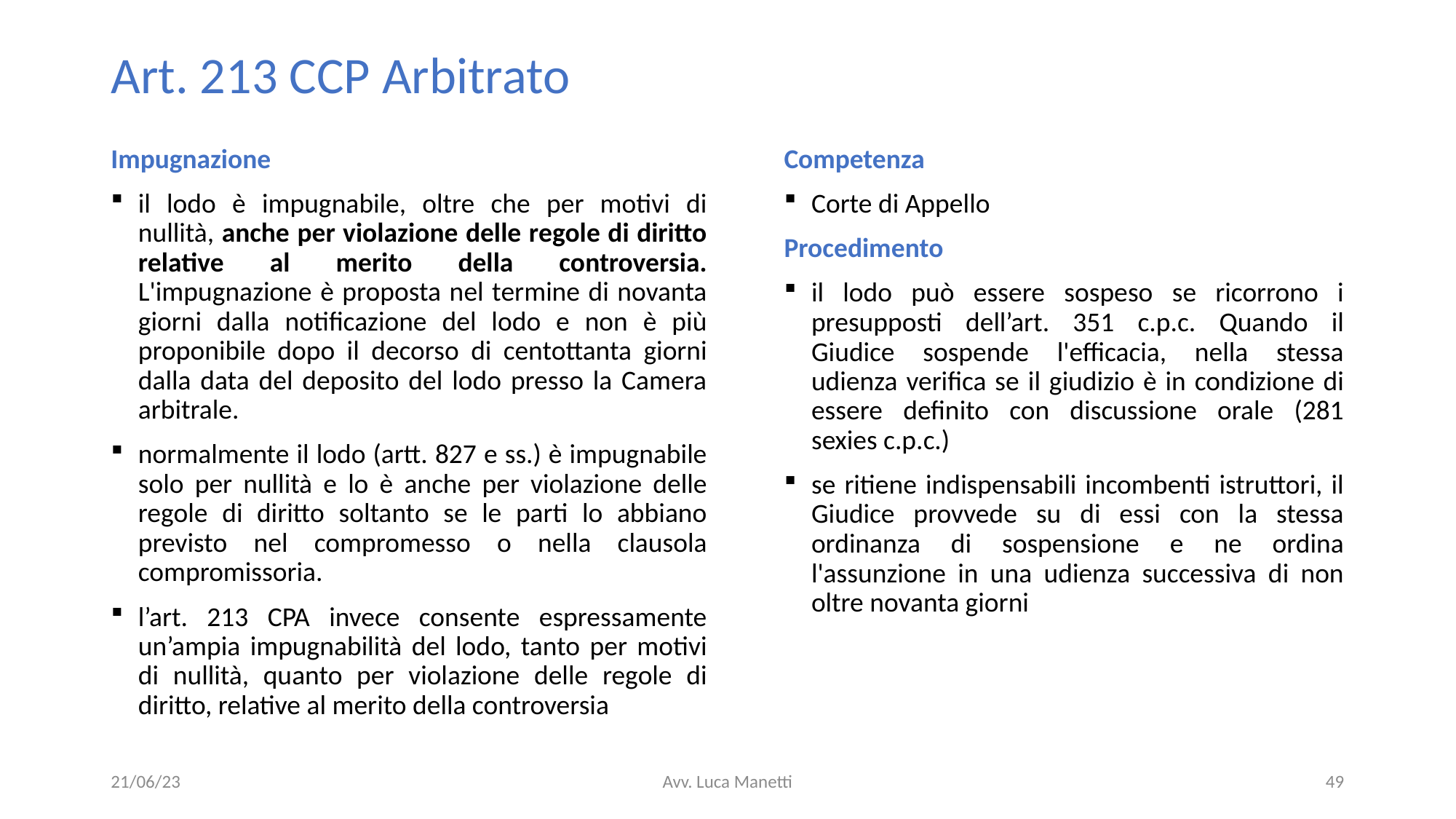

# Art. 213 CCP Arbitrato
Impugnazione
il lodo è impugnabile, oltre che per motivi di nullità, anche per violazione delle regole di diritto relative al merito della controversia. L'impugnazione è proposta nel termine di novanta giorni dalla notificazione del lodo e non è più proponibile dopo il decorso di centottanta giorni dalla data del deposito del lodo presso la Camera arbitrale.
normalmente il lodo (artt. 827 e ss.) è impugnabile solo per nullità e lo è anche per violazione delle regole di diritto soltanto se le parti lo abbiano previsto nel compromesso o nella clausola compromissoria.
l’art. 213 CPA invece consente espressamente un’ampia impugnabilità del lodo, tanto per motivi di nullità, quanto per violazione delle regole di diritto, relative al merito della controversia

Competenza
Corte di Appello
Procedimento
il lodo può essere sospeso se ricorrono i presupposti dell’art. 351 c.p.c. Quando il Giudice sospende l'efficacia, nella stessa udienza verifica se il giudizio è in condizione di essere definito con discussione orale (281 sexies c.p.c.)
se ritiene indispensabili incombenti istruttori, il Giudice provvede su di essi con la stessa ordinanza di sospensione e ne ordina l'assunzione in una udienza successiva di non oltre novanta giorni

21/06/23
Avv. Luca Manetti
49